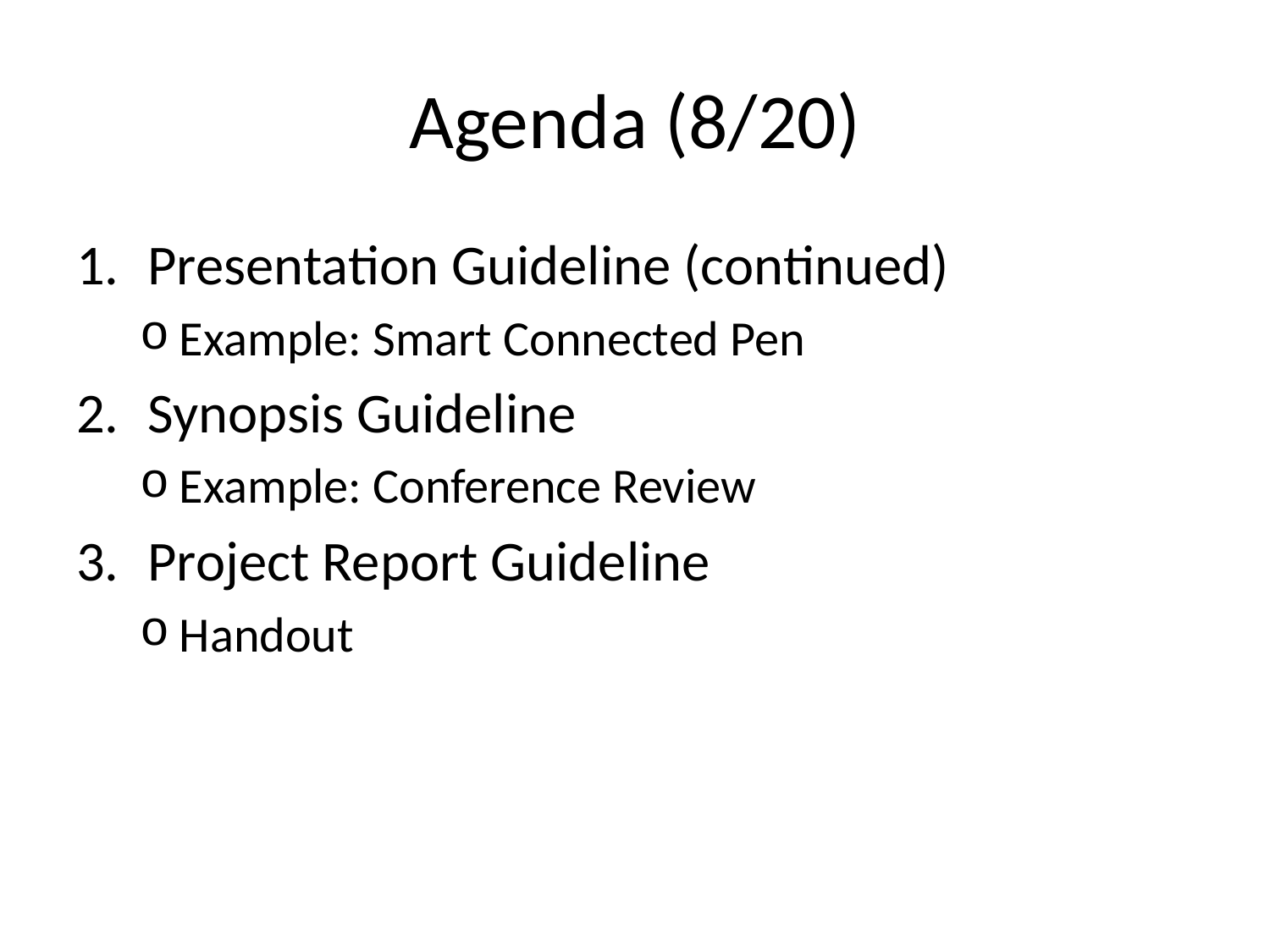

# Agenda (8/20)
Presentation Guideline (continued)
Example: Smart Connected Pen
Synopsis Guideline
Example: Conference Review
Project Report Guideline
Handout